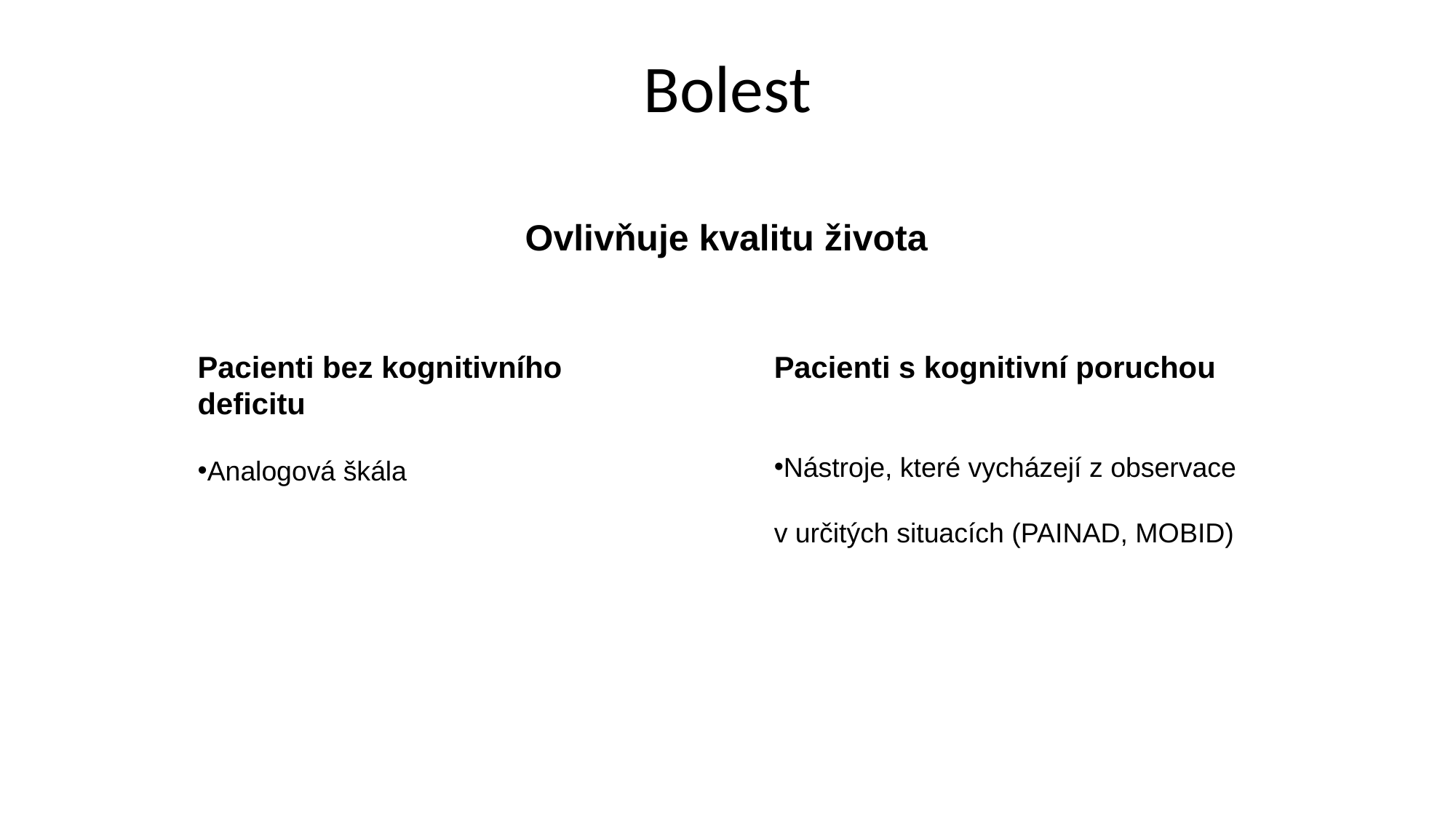

# Bolest
Ovlivňuje kvalitu života
Pacienti bez kognitivního deficitu

Analogová škála
Pacienti s kognitivní poruchou

Nástroje, které vycházejí z observace
v určitých situacích (PAINAD, MOBID)